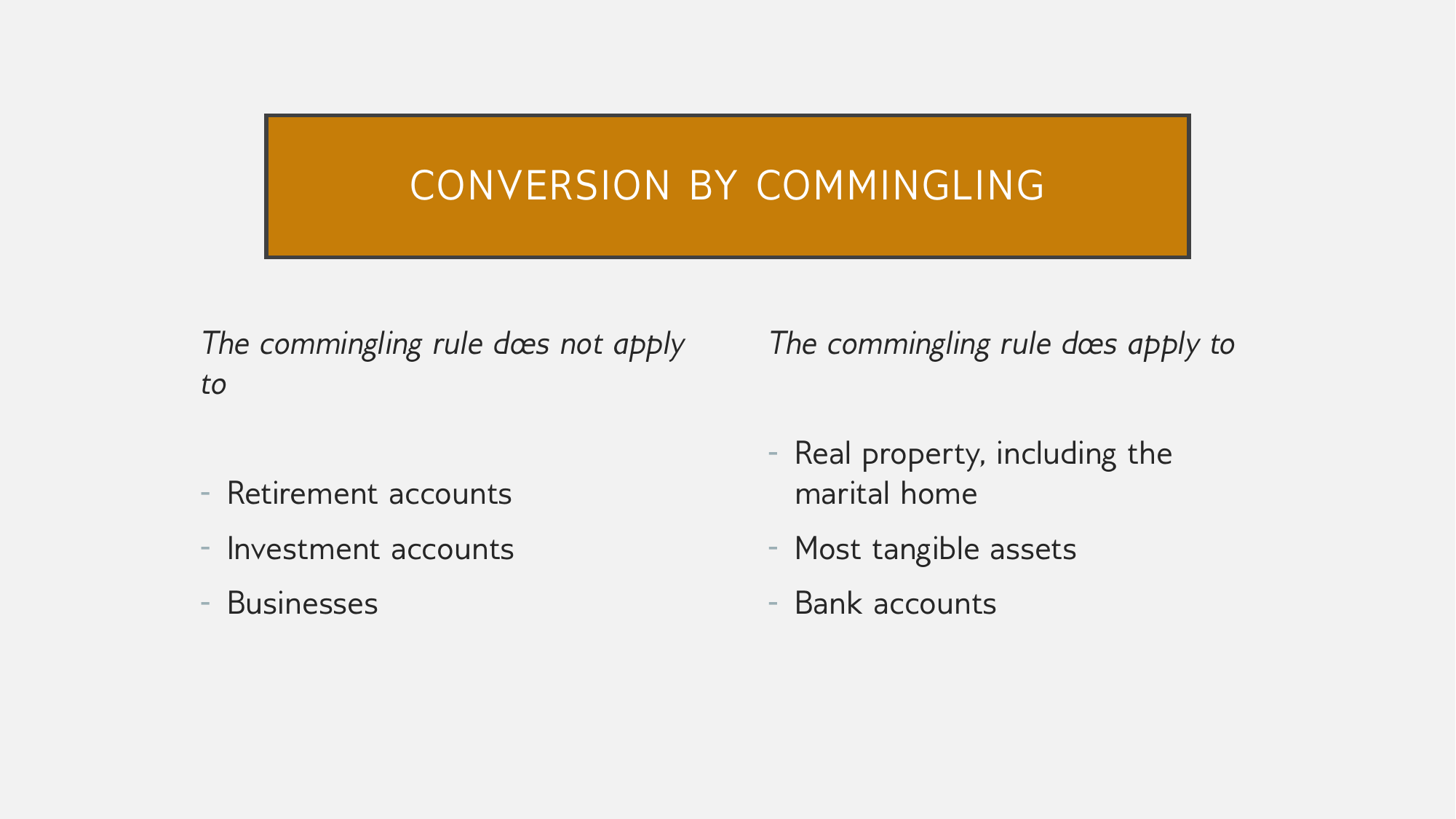

# Conversion by commingling
The commingling rule does not apply to

Retirement accounts
Investment accounts
Businesses
The commingling rule does apply to

Real property, including the marital home
Most tangible assets
Bank accounts